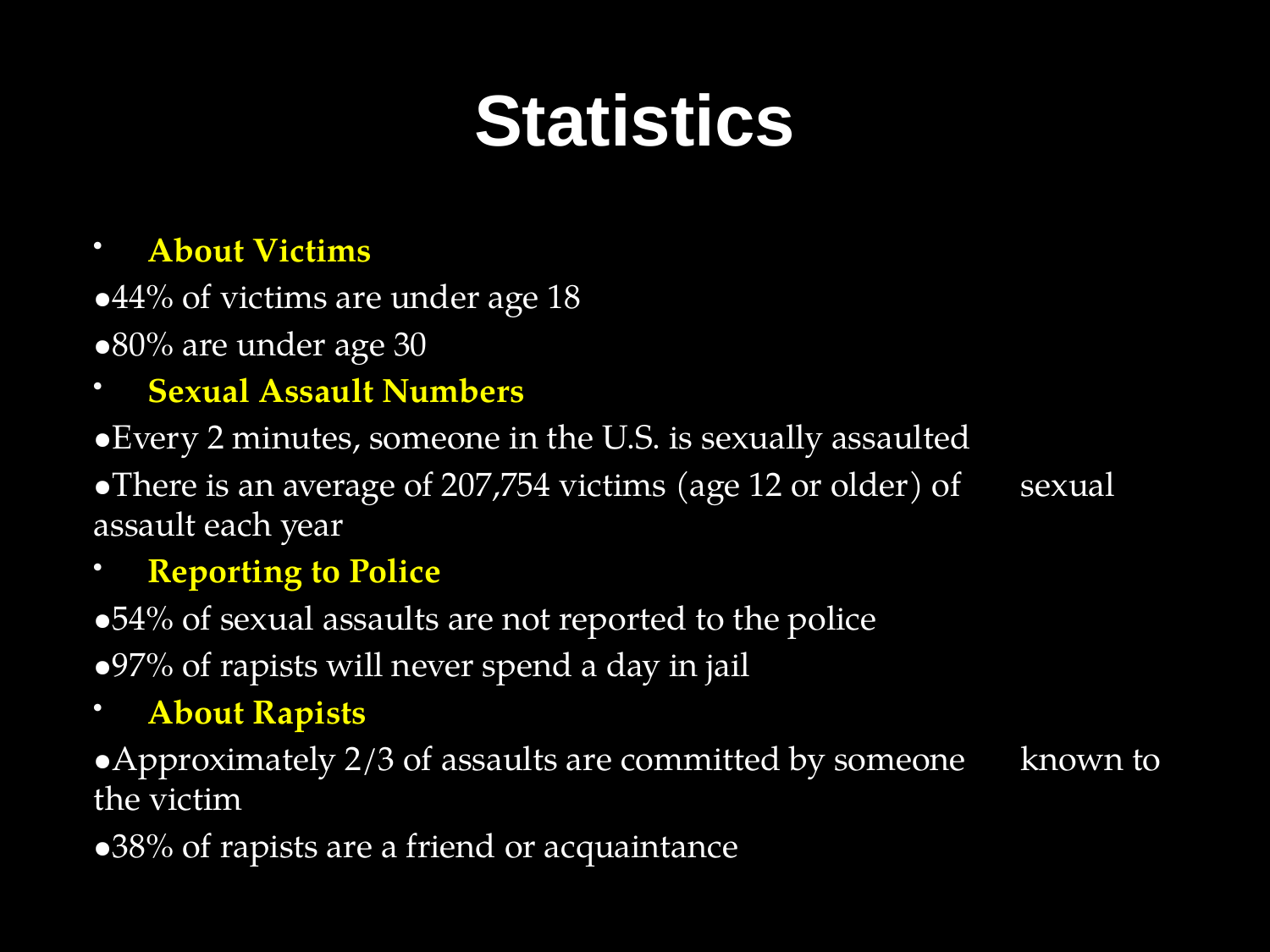

# Statistics
About Victims
	•44% of victims are under age 18
	•80% are under age 30
Sexual Assault Numbers
	•Every 2 minutes, someone in the U.S. is sexually assaulted
	•There is an average of 207,754 victims (age 12 or older) of 	sexual assault each year
Reporting to Police
	•54% of sexual assaults are not reported to the police
	•97% of rapists will never spend a day in jail
About Rapists
	•Approximately 2/3 of assaults are committed by someone 	known to the victim
	•38% of rapists are a friend or acquaintance